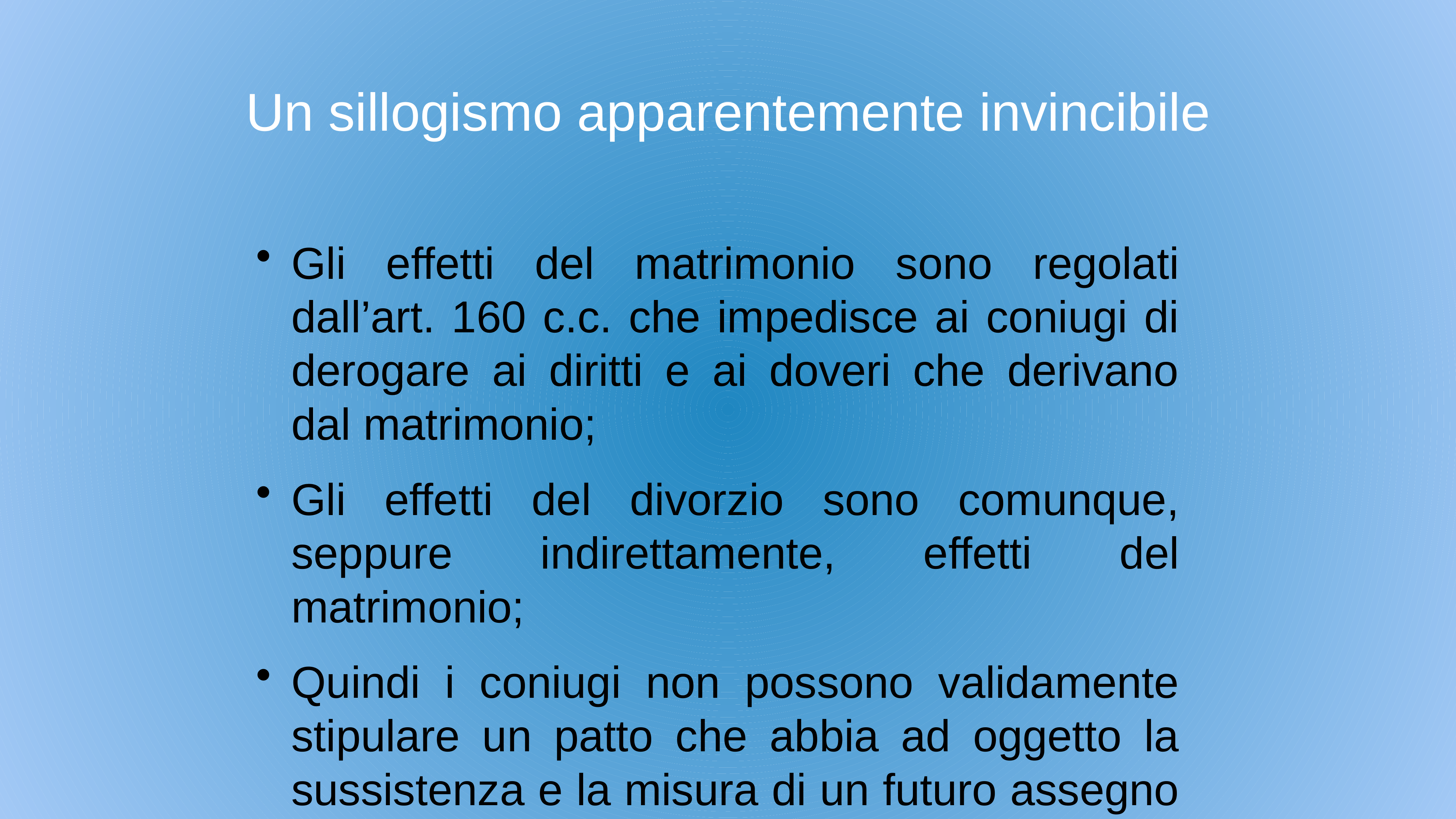

# Un sillogismo apparentemente invincibile

Gli effetti del matrimonio sono regolati dall’art. 160 c.c. che impedisce ai coniugi di derogare ai diritti e ai doveri che derivano dal matrimonio;
Gli effetti del divorzio sono comunque, seppure indirettamente, effetti del matrimonio;
Quindi i coniugi non possono validamente stipulare un patto che abbia ad oggetto la sussistenza e la misura di un futuro assegno divorzile